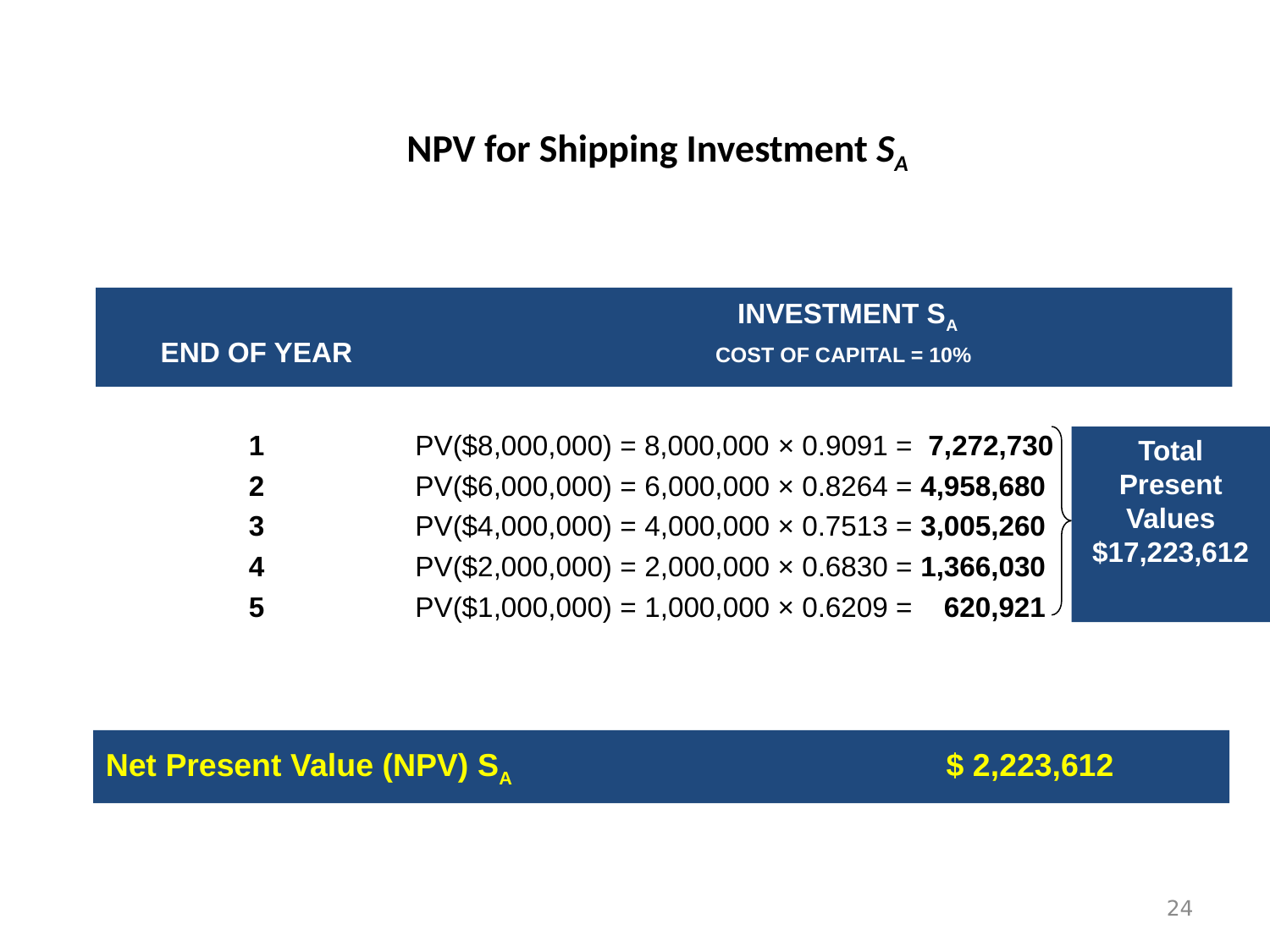

# NPV for Shipping Investment SA

		 INVESTMENT SA
	END OF YEAR	COST OF CAPITAL = 10%
	1	PV($8,000,000) = 8,000,000 	× 0.9091 = 	 7,272,730
	2	PV($6,000,000) = 	6,000,000	 × 0.8264 = 	4,958,680
	3	PV($4,000,000) = 	4,000,000	 × 0.7513 = 	3,005,260
	4	PV($2,000,000) = 	2,000,000	 × 0.6830 = 	1,366,030
	5	PV($1,000,000) = 	1,000,000	 × 0.6209 =  	  620,921

Total Present Values $17,223,612

Net Present Value (NPV) SA                                                 $ 2,223,612
24